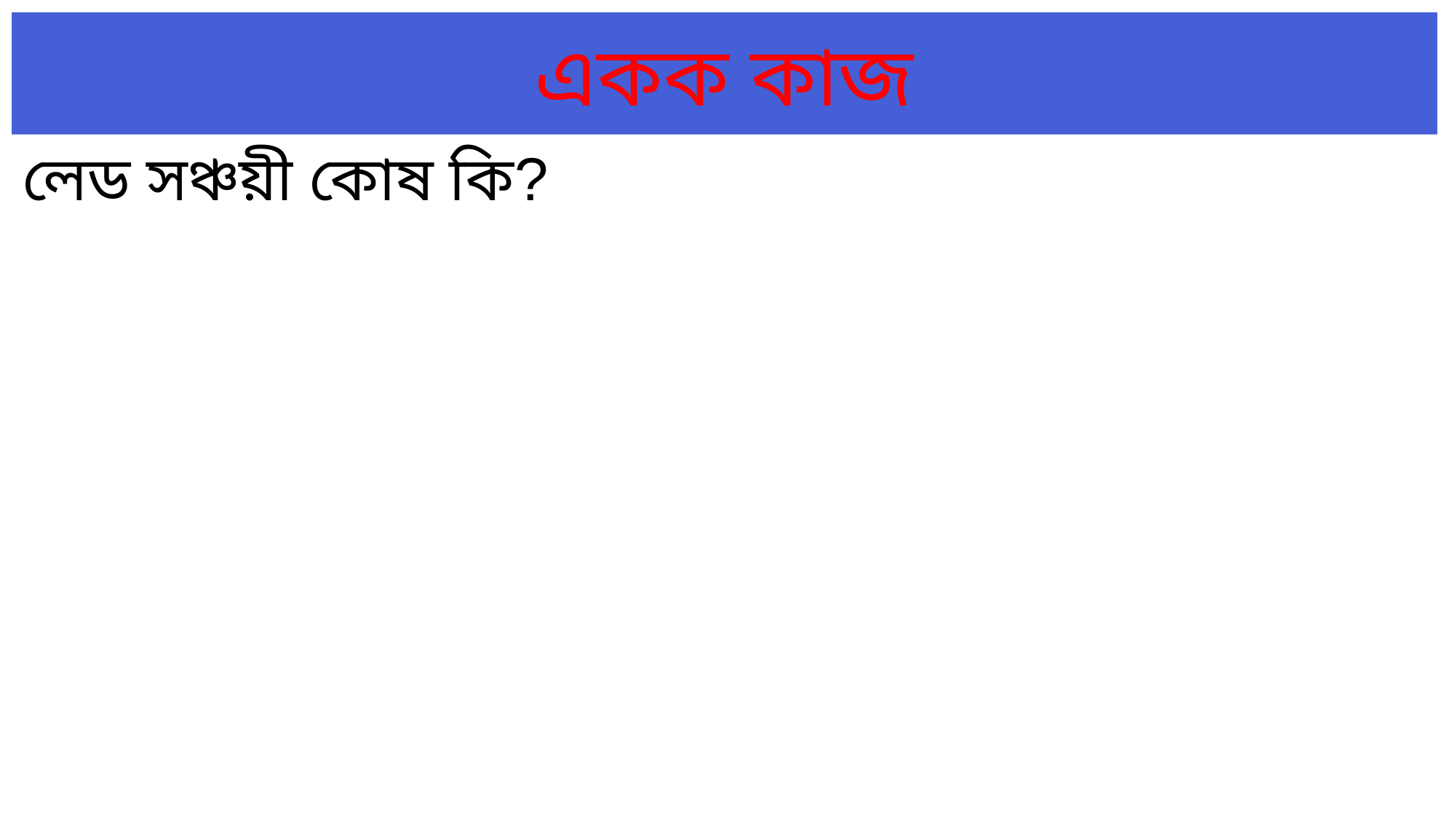

# একক কাজ
লেড সঞ্চয়ী কোষ কি?